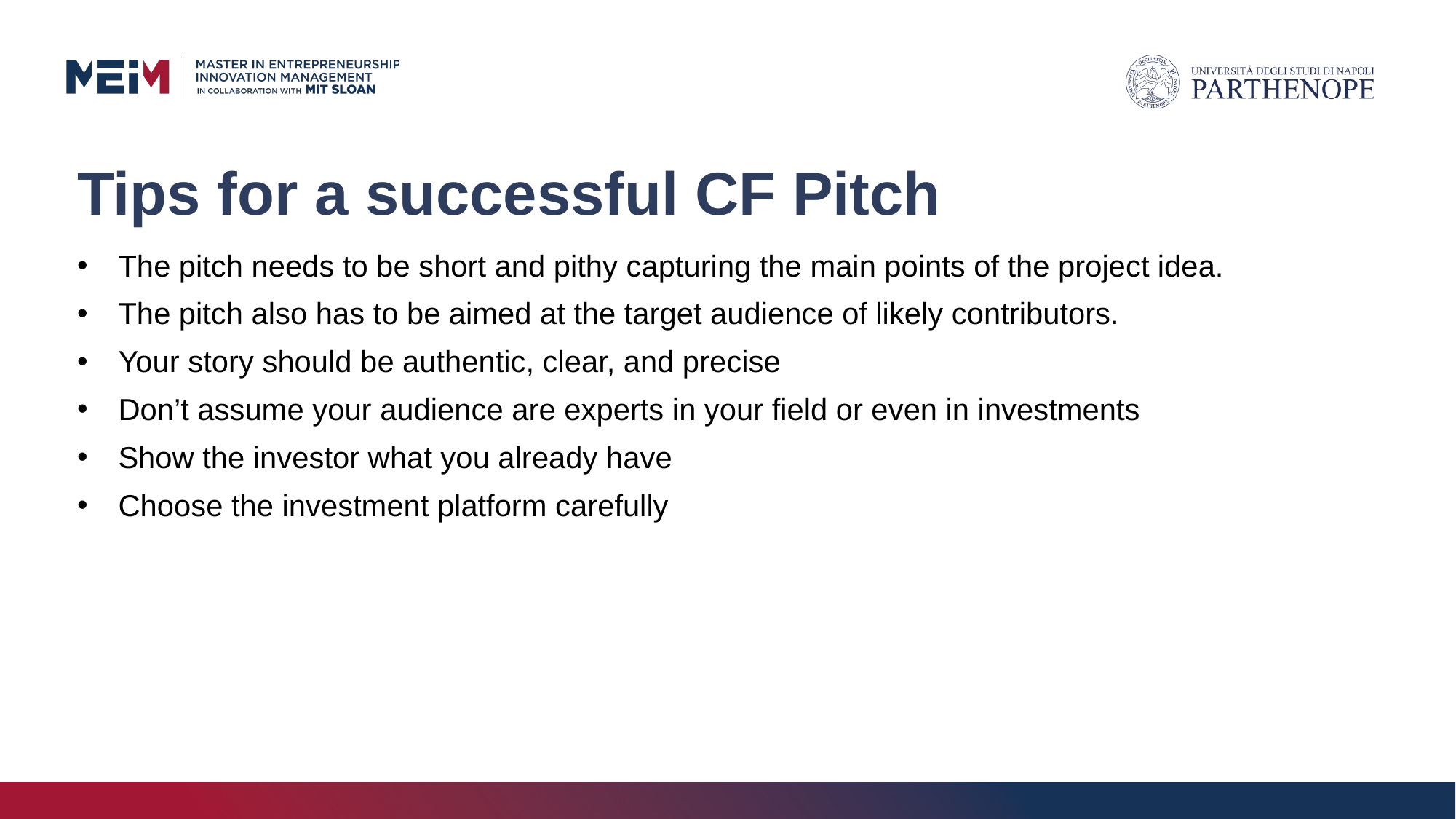

# Tips for a successful CF Pitch
The pitch needs to be short and pithy capturing the main points of the project idea.
The pitch also has to be aimed at the target audience of likely contributors.
Your story should be authentic, clear, and precise
Don’t assume your audience are experts in your field or even in investments
Show the investor what you already have
Choose the investment platform carefully